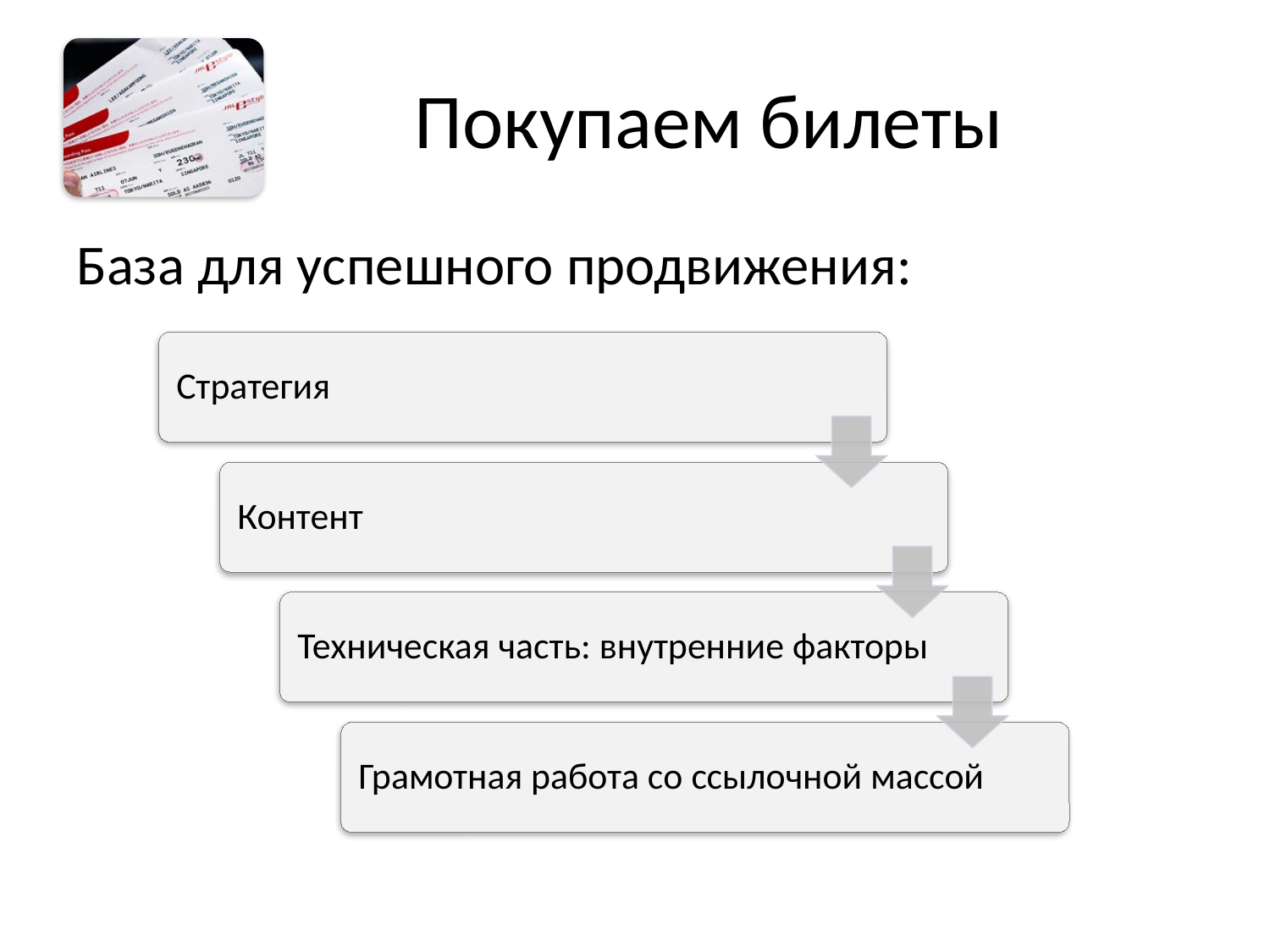

# Покупаем билеты
База для успешного продвижения:
Стратегия
Контент
Техническая часть: внутренние факторы
Грамотная работа со ссылочной массой